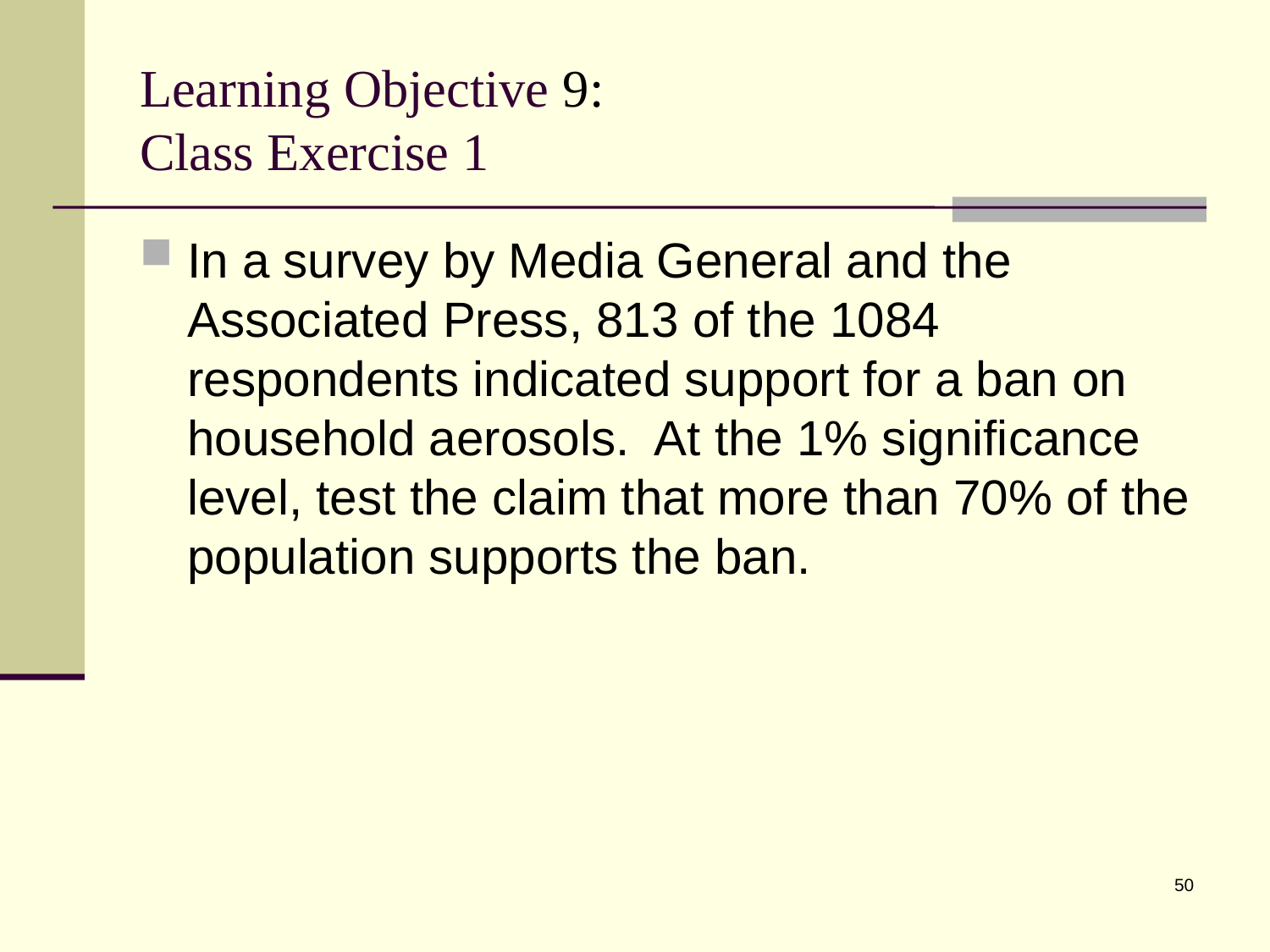

# Learning Objective 9: Class Exercise 1
In a survey by Media General and the Associated Press, 813 of the 1084 respondents indicated support for a ban on household aerosols.  At the 1% significance level, test the claim that more than 70% of the population supports the ban.
50